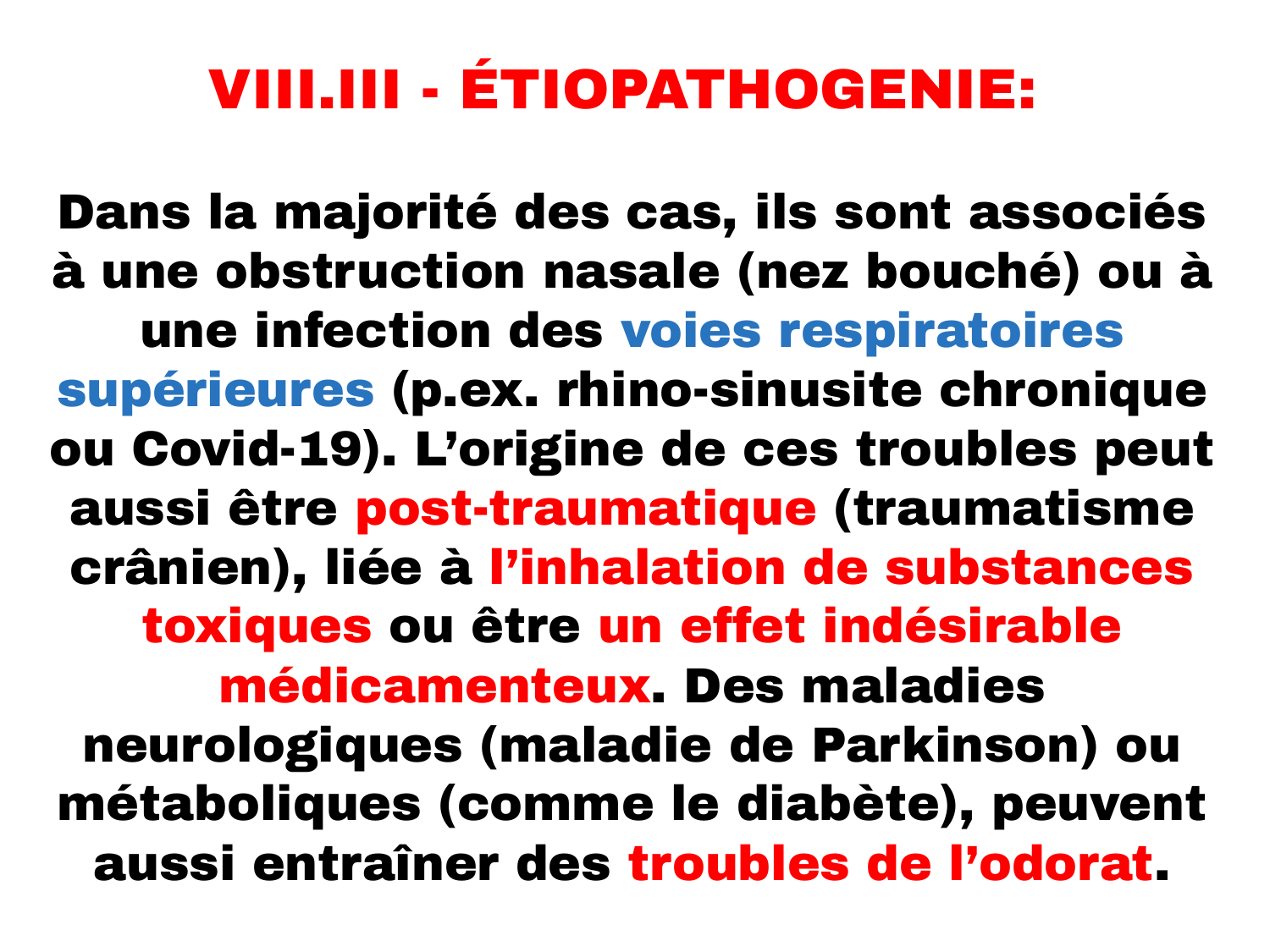

VIII.III - ÉTIOPATHOGENIE:

Dans la majorité des cas, ils sont associés à une obstruction nasale (nez bouché) ou à une infection des voies respiratoires supérieures (p.ex. rhino-sinusite chronique ou Covid-19). L’origine de ces troubles peut aussi être post-traumatique (traumatisme crânien), liée à l’inhalation de substances toxiques ou être un effet indésirable médicamenteux. Des maladies neurologiques (maladie de Parkinson) ou métaboliques (comme le diabète), peuvent aussi entraîner des troubles de l’odorat.